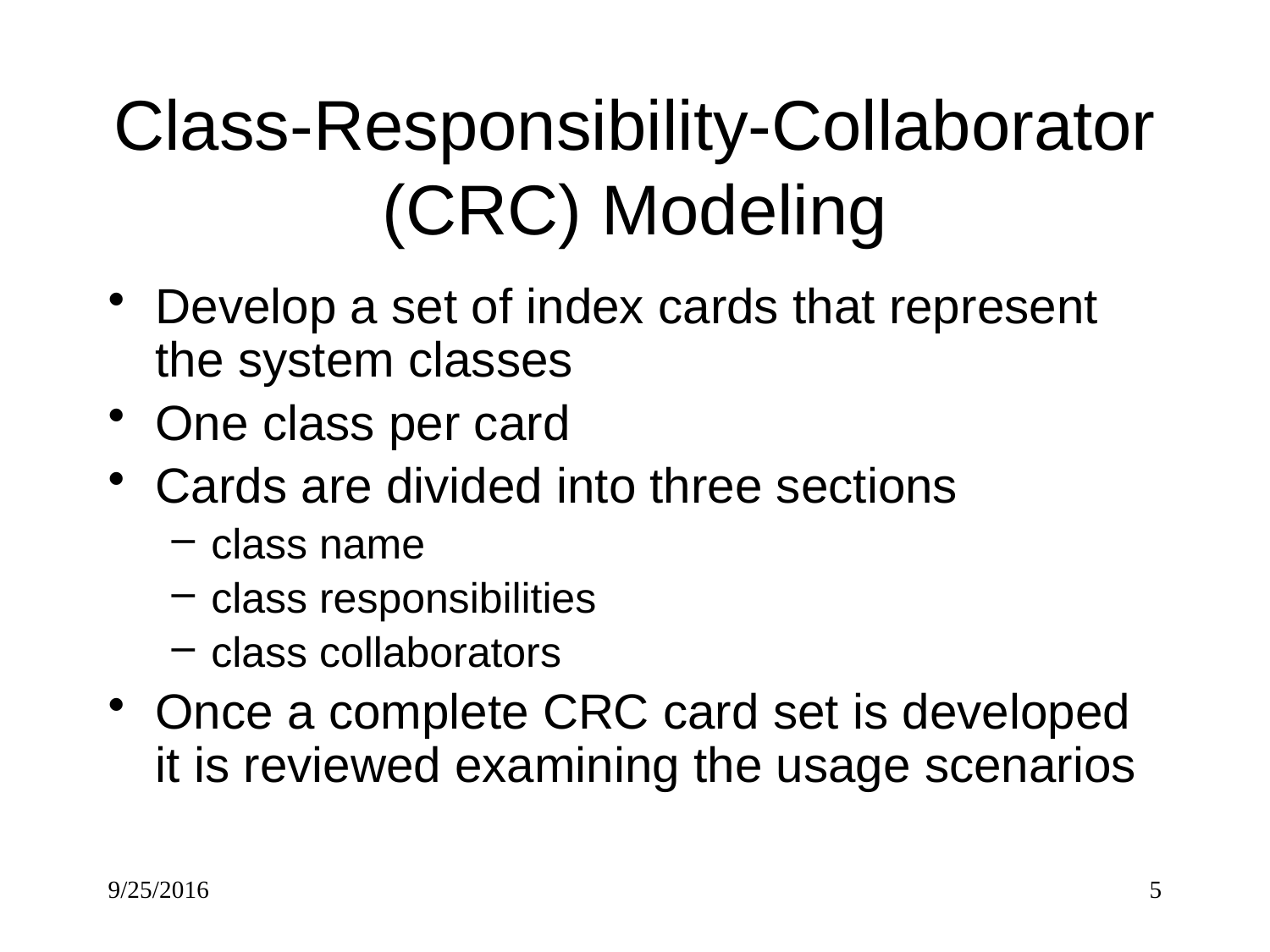

# Class-Responsibility-Collaborator (CRC) Modeling
Develop a set of index cards that represent the system classes
One class per card
Cards are divided into three sections
class name
class responsibilities
class collaborators
Once a complete CRC card set is developed it is reviewed examining the usage scenarios
9/25/2016
5